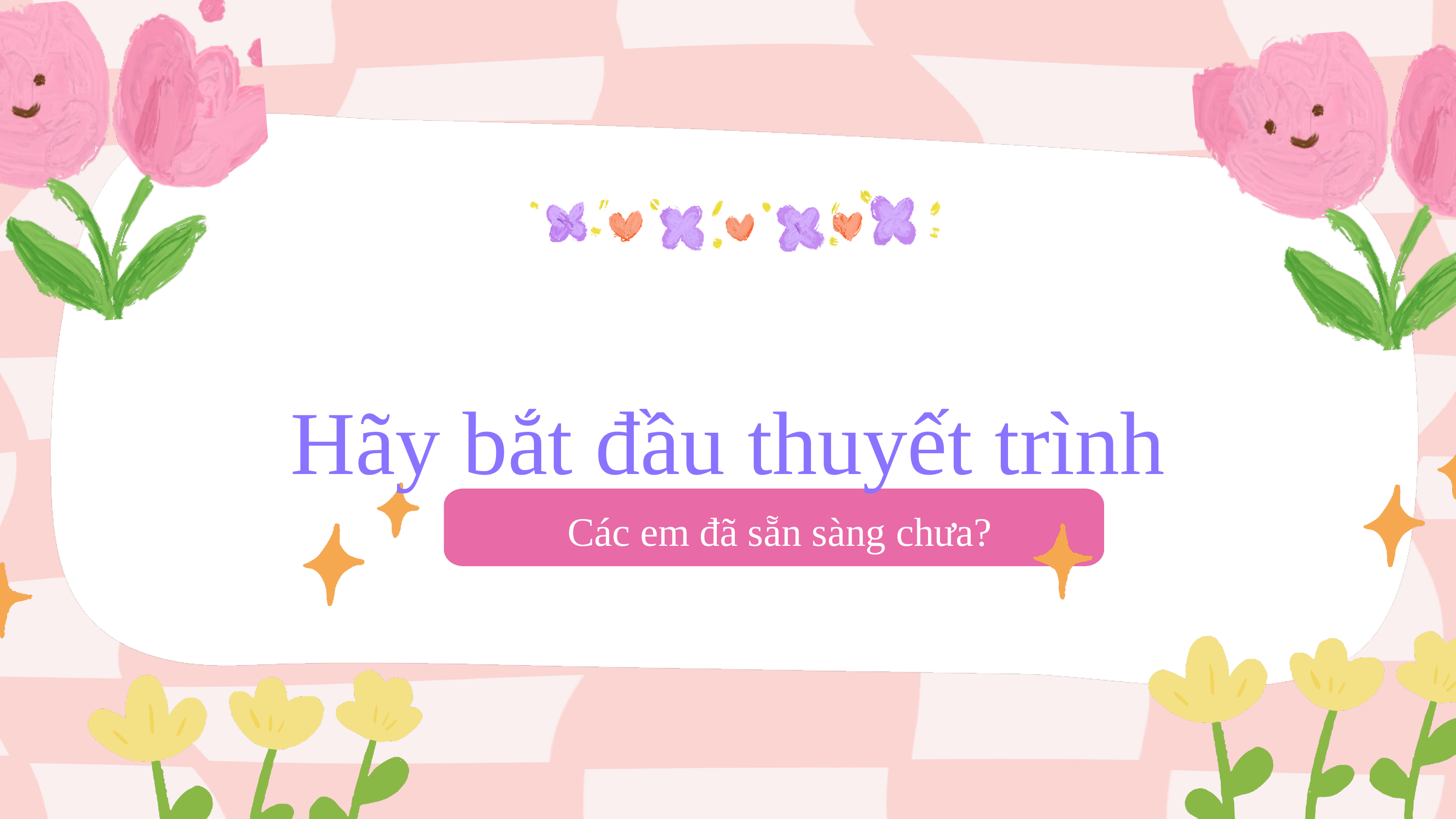

Hãy bắt đầu thuyết trình

Các em đã sẵn sàng chưa?